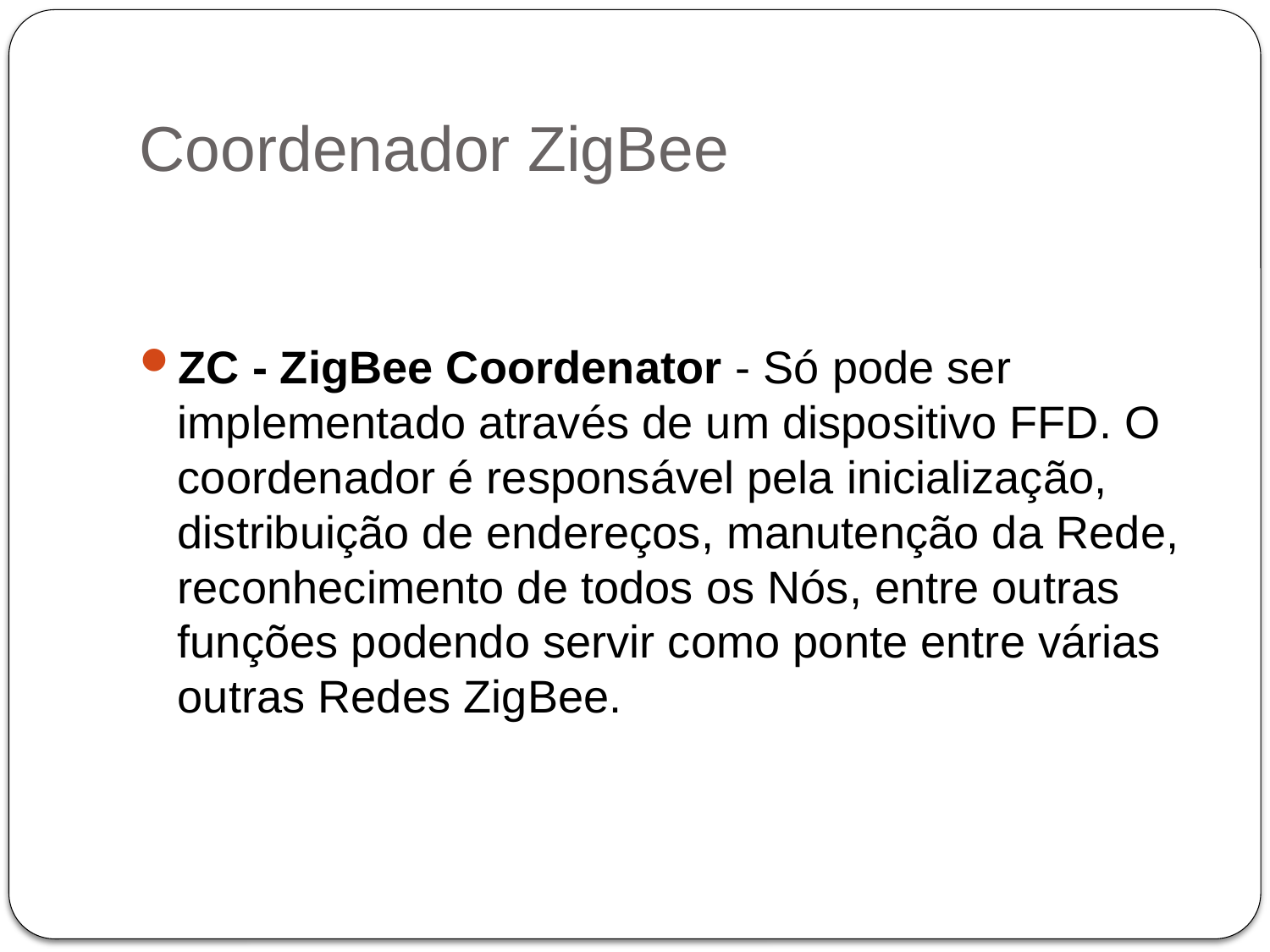

# Coordenador ZigBee

ZC - ZigBee Coordenator - Só pode ser implementado através de um dispositivo FFD. O coordenador é responsável pela inicialização, distribuição de endereços, manutenção da Rede, reconhecimento de todos os Nós, entre outras funções podendo servir como ponte entre várias outras Redes ZigBee.